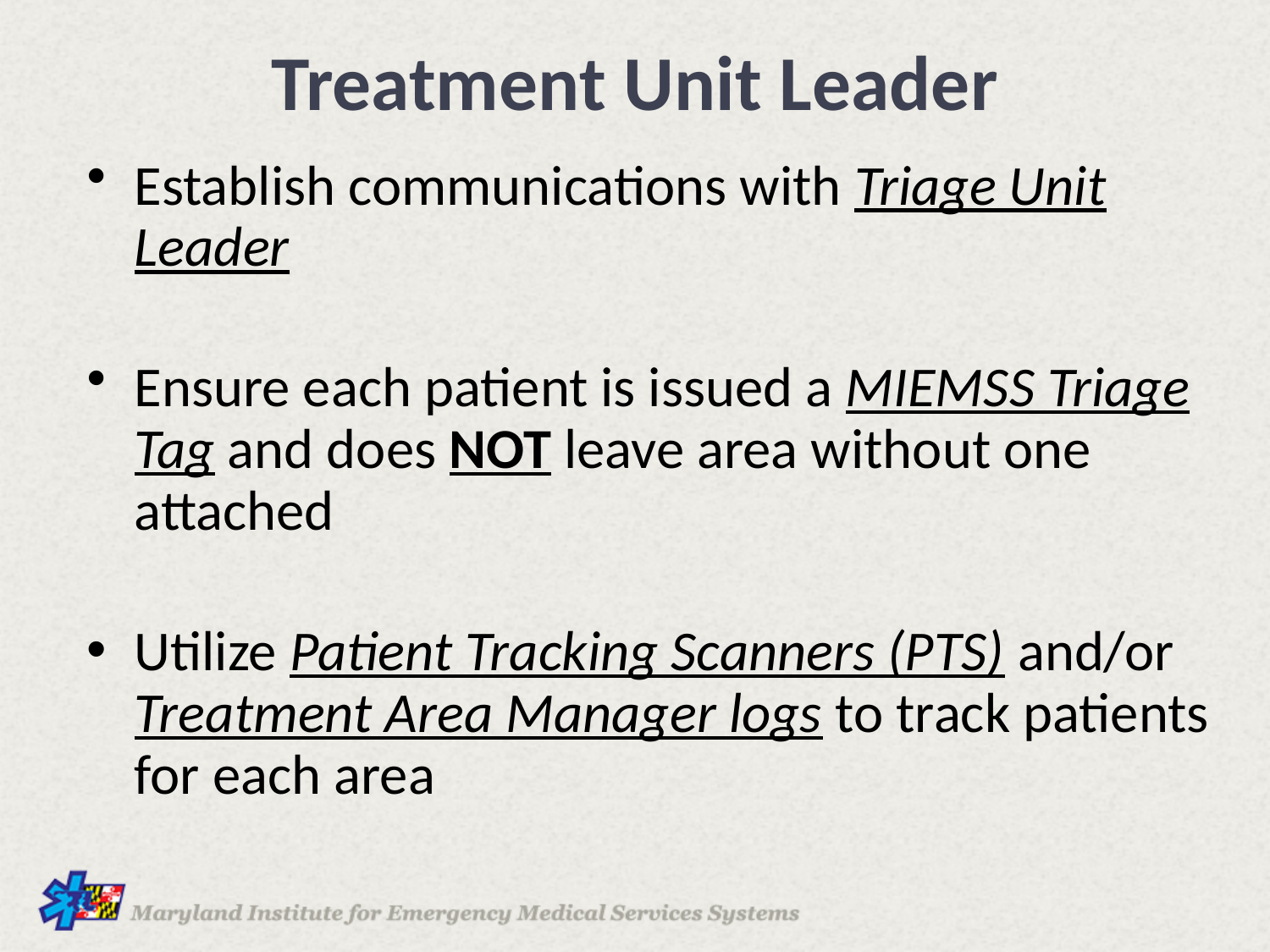

# Treatment Unit Leader
Establish communications with Triage Unit Leader

Ensure each patient is issued a MIEMSS Triage Tag and does NOT leave area without one attached

Utilize Patient Tracking Scanners (PTS) and/or Treatment Area Manager logs to track patients for each area